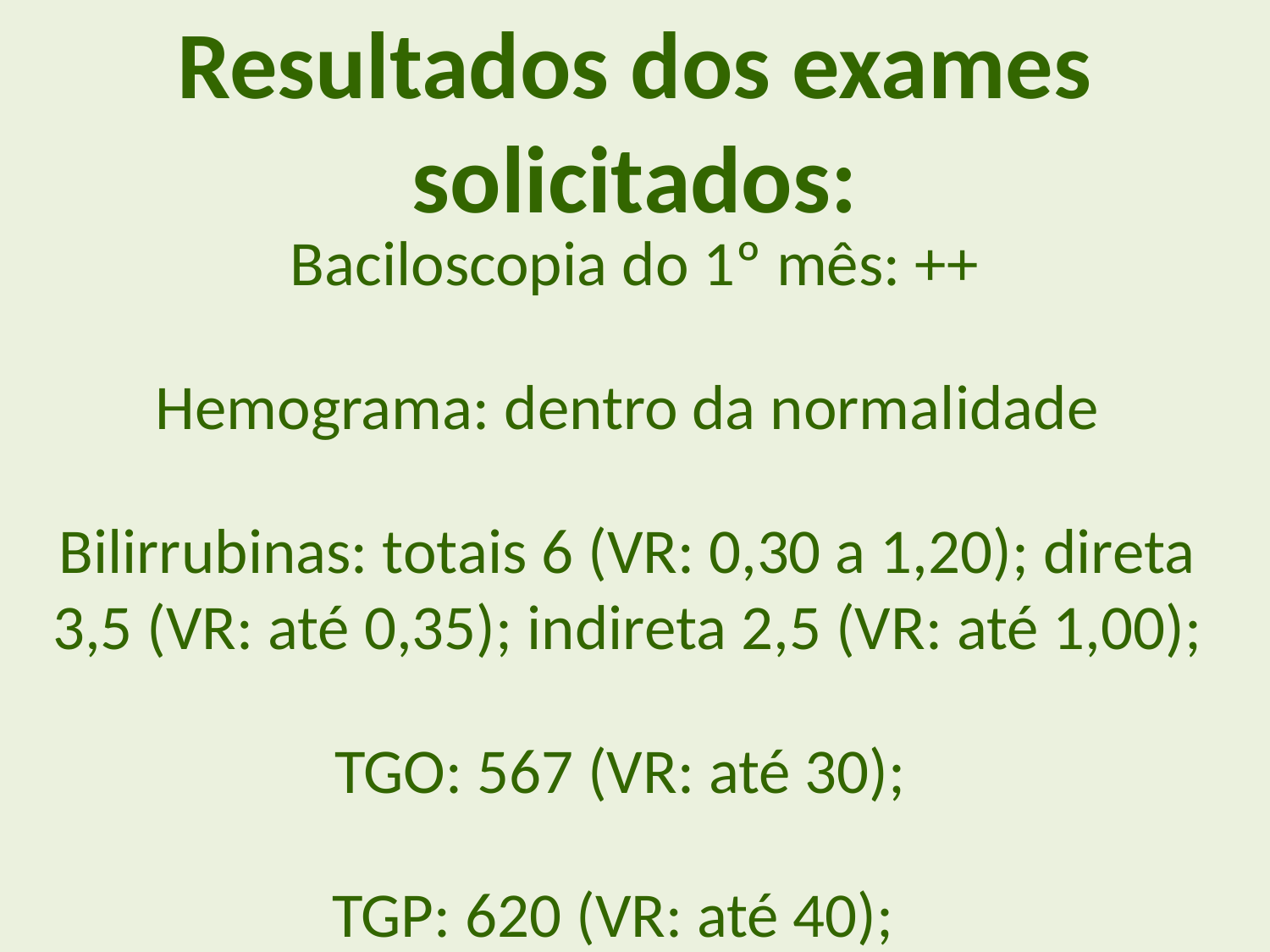

Resultados dos exames solicitados:
 Baciloscopia do 1º mês: ++

Hemograma: dentro da normalidade

Bilirrubinas: totais 6 (VR: 0,30 a 1,20); direta 3,5 (VR: até 0,35); indireta 2,5 (VR: até 1,00);

TGO: 567 (VR: até 30);

TGP: 620 (VR: até 40);

Teste rápido para HIV, hepatites B e C negativos.